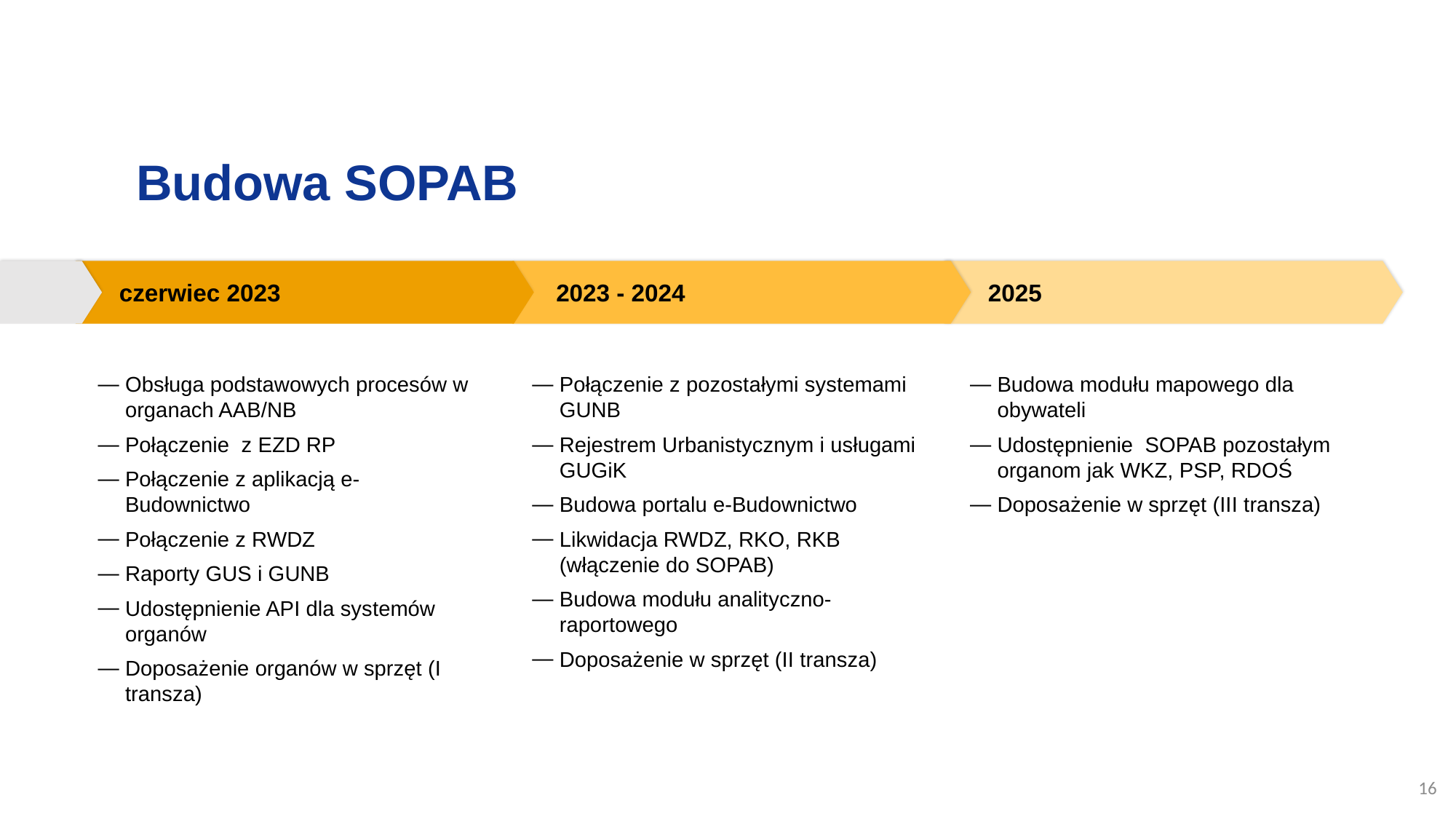

# Budowa SOPAB
2023 - 2024
2025

czerwiec 2023
Obsługa podstawowych procesów w organach AAB/NB
Połączenie  z EZD RP
Połączenie z aplikacją e-Budownictwo
Połączenie z RWDZ
Raporty GUS i GUNB
Udostępnienie API dla systemów organów
Doposażenie organów w sprzęt (I transza)

Połączenie z pozostałymi systemami GUNB
Rejestrem Urbanistycznym i usługami GUGiK
Budowa portalu e-Budownictwo
Likwidacja RWDZ, RKO, RKB (włączenie do SOPAB)
Budowa modułu analityczno-raportowego
Doposażenie w sprzęt (II transza)

Budowa modułu mapowego dla obywateli
Udostępnienie  SOPAB pozostałym organom jak WKZ, PSP, RDOŚ
Doposażenie w sprzęt (III transza)

16